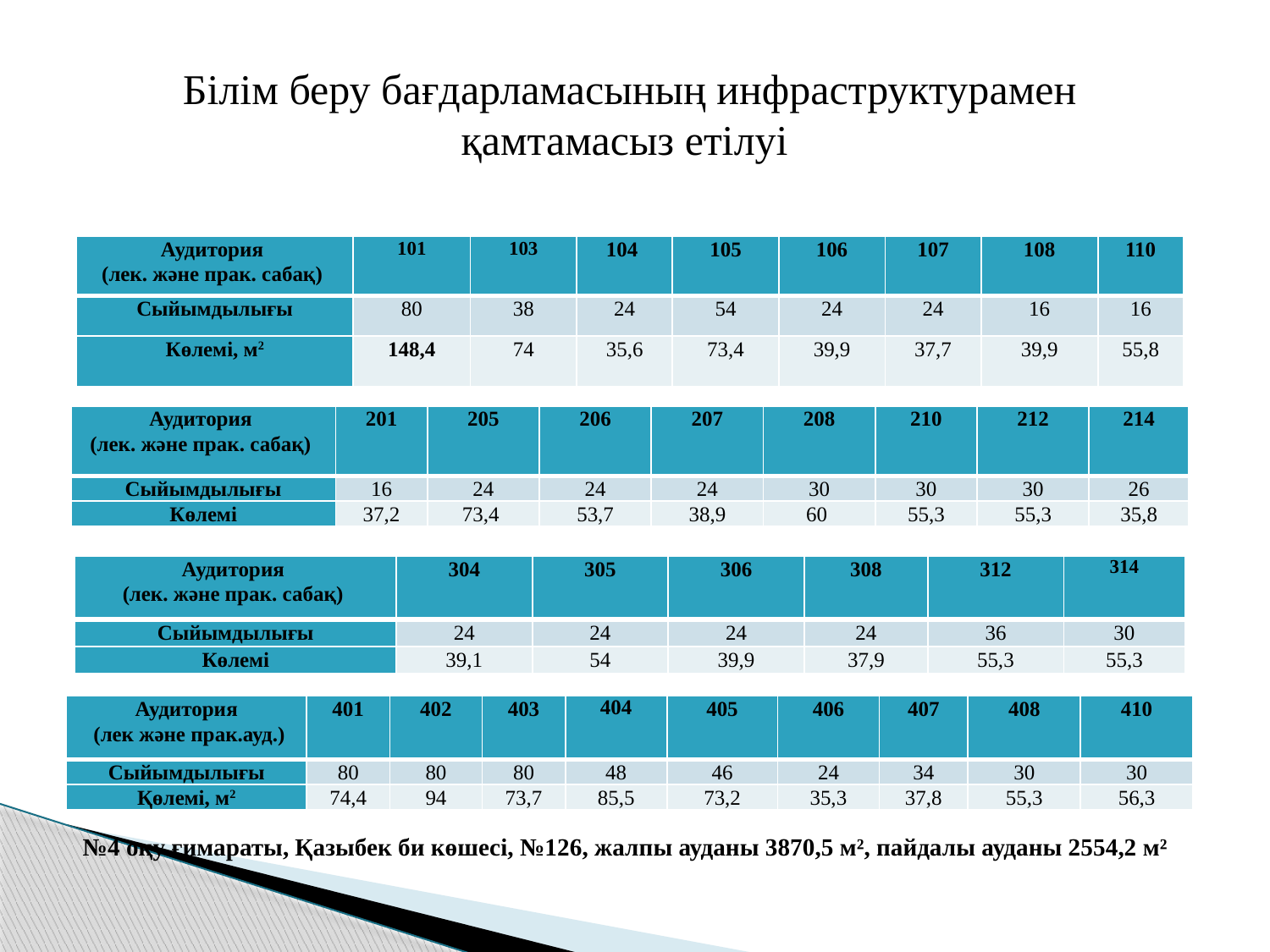

Білім беру бағдарламасының инфраструктурамен қамтамасыз етілуі
| Аудитория (лек. және прак. сабақ) | 101 | 103 | 104 | 105 | 106 | 107 | 108 | 110 |
| --- | --- | --- | --- | --- | --- | --- | --- | --- |
| Сыйымдылығы | 80 | 38 | 24 | 54 | 24 | 24 | 16 | 16 |
| Көлемі, м2 | 148,4 | 74 | 35,6 | 73,4 | 39,9 | 37,7 | 39,9 | 55,8 |
| Аудитория (лек. және прак. сабақ) | 201 | 205 | 206 | 207 | 208 | 210 | 212 | 214 |
| --- | --- | --- | --- | --- | --- | --- | --- | --- |
| Сыйымдылығы | 16 | 24 | 24 | 24 | 30 | 30 | 30 | 26 |
| Көлемі | 37,2 | 73,4 | 53,7 | 38,9 | 60 | 55,3 | 55,3 | 35,8 |
| Аудитория (лек. және прак. сабақ) | 304 | 305 | 306 | 308 | 312 | 314 |
| --- | --- | --- | --- | --- | --- | --- |
| Сыйымдылығы | 24 | 24 | 24 | 24 | 36 | 30 |
| Көлемі | 39,1 | 54 | 39,9 | 37,9 | 55,3 | 55,3 |
| Аудитория (лек және прак.ауд.) | 401 | 402 | 403 | 404 | 405 | 406 | 407 | 408 | 410 |
| --- | --- | --- | --- | --- | --- | --- | --- | --- | --- |
| Сыйымдылығы | 80 | 80 | 80 | 48 | 46 | 24 | 34 | 30 | 30 |
| Қөлемі, м2 | 74,4 | 94 | 73,7 | 85,5 | 73,2 | 35,3 | 37,8 | 55,3 | 56,3 |

№4 оқу ғимараты, Қазыбек би көшесі, №126, жалпы ауданы 3870,5 м², пайдалы ауданы 2554,2 м²